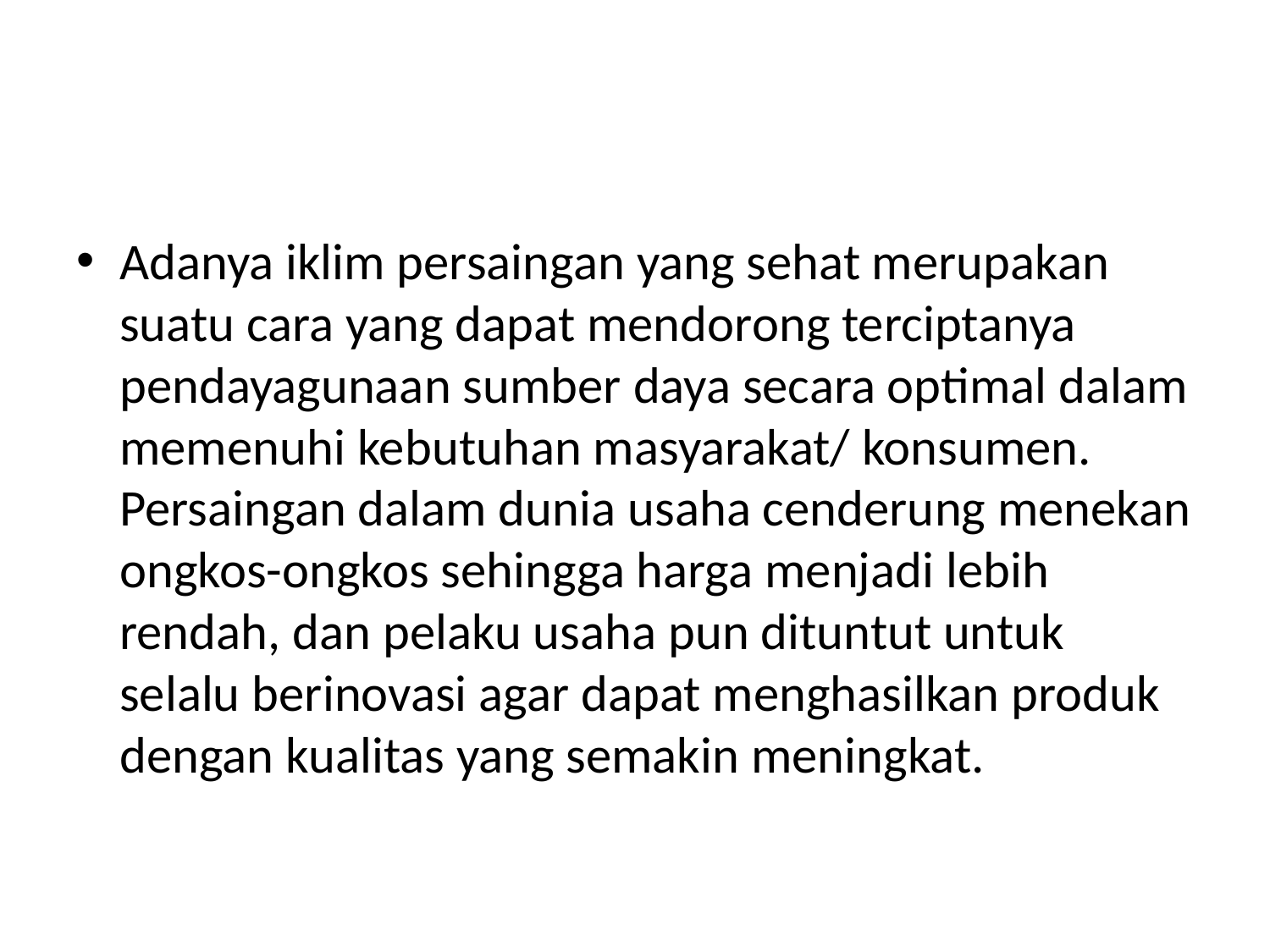

#
Adanya iklim persaingan yang sehat merupakan suatu cara yang dapat mendorong terciptanya pendayagunaan sumber daya secara optimal dalam memenuhi kebutuhan masyarakat/ konsumen. Persaingan dalam dunia usaha cenderung menekan ongkos-ongkos sehingga harga menjadi lebih rendah, dan pelaku usaha pun dituntut untuk selalu berinovasi agar dapat menghasilkan produk dengan kualitas yang semakin meningkat.